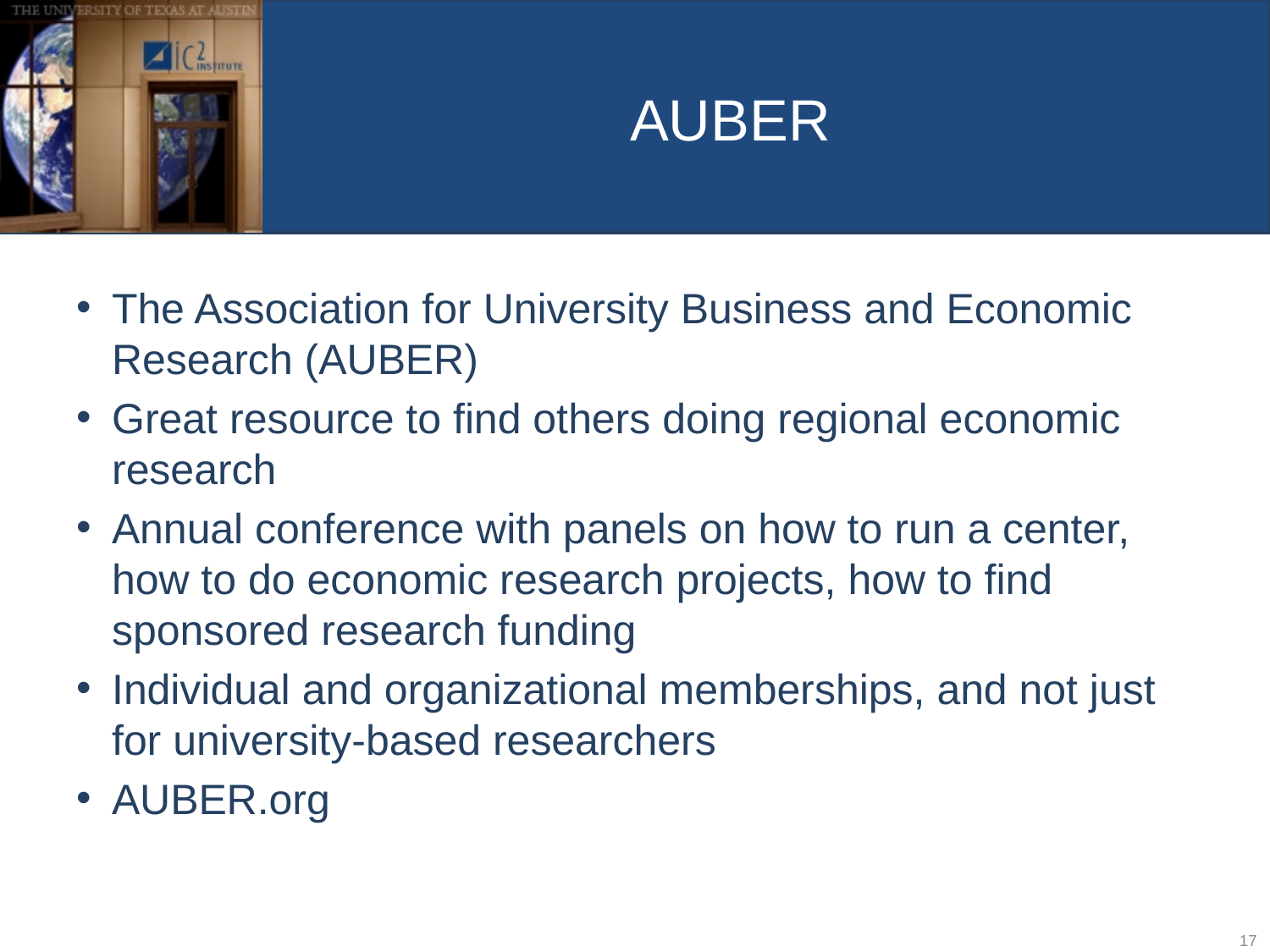

# AUBER
The Association for University Business and Economic Research (AUBER)
Great resource to find others doing regional economic research
Annual conference with panels on how to run a center, how to do economic research projects, how to find sponsored research funding
Individual and organizational memberships, and not just for university-based researchers
AUBER.org

17